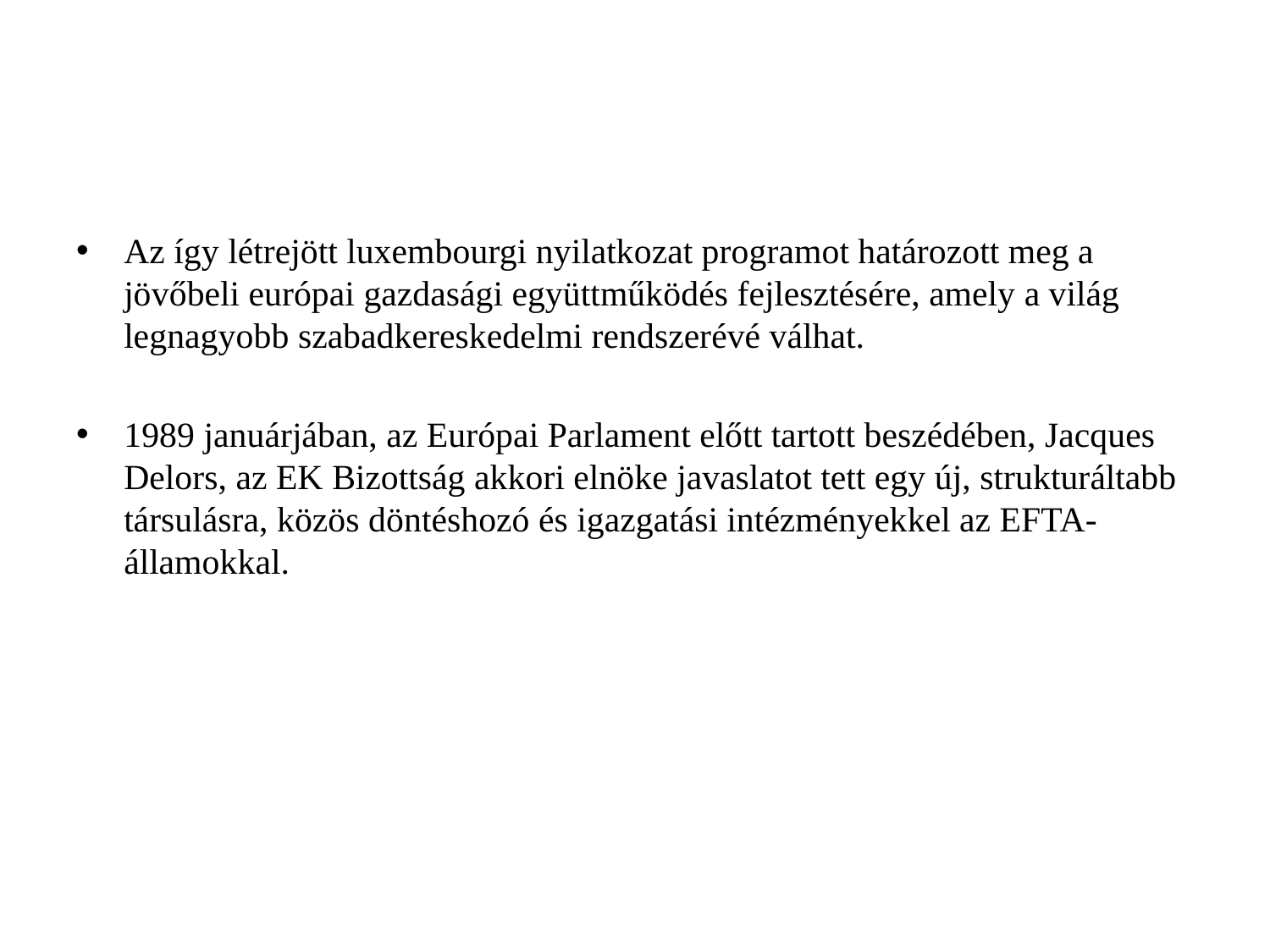

#
Az így létrejött luxembourgi nyilatkozat programot határozott meg a jövőbeli európai gazdasági együttműködés fejlesztésére, amely a világ legnagyobb szabadkereskedelmi rendszerévé válhat.

1989 januárjában, az Európai Parlament előtt tartott beszédében, Jacques Delors, az EK Bizottság akkori elnöke javaslatot tett egy új, strukturáltabb társulásra, közös döntéshozó és igazgatási intézményekkel az EFTA-államokkal.